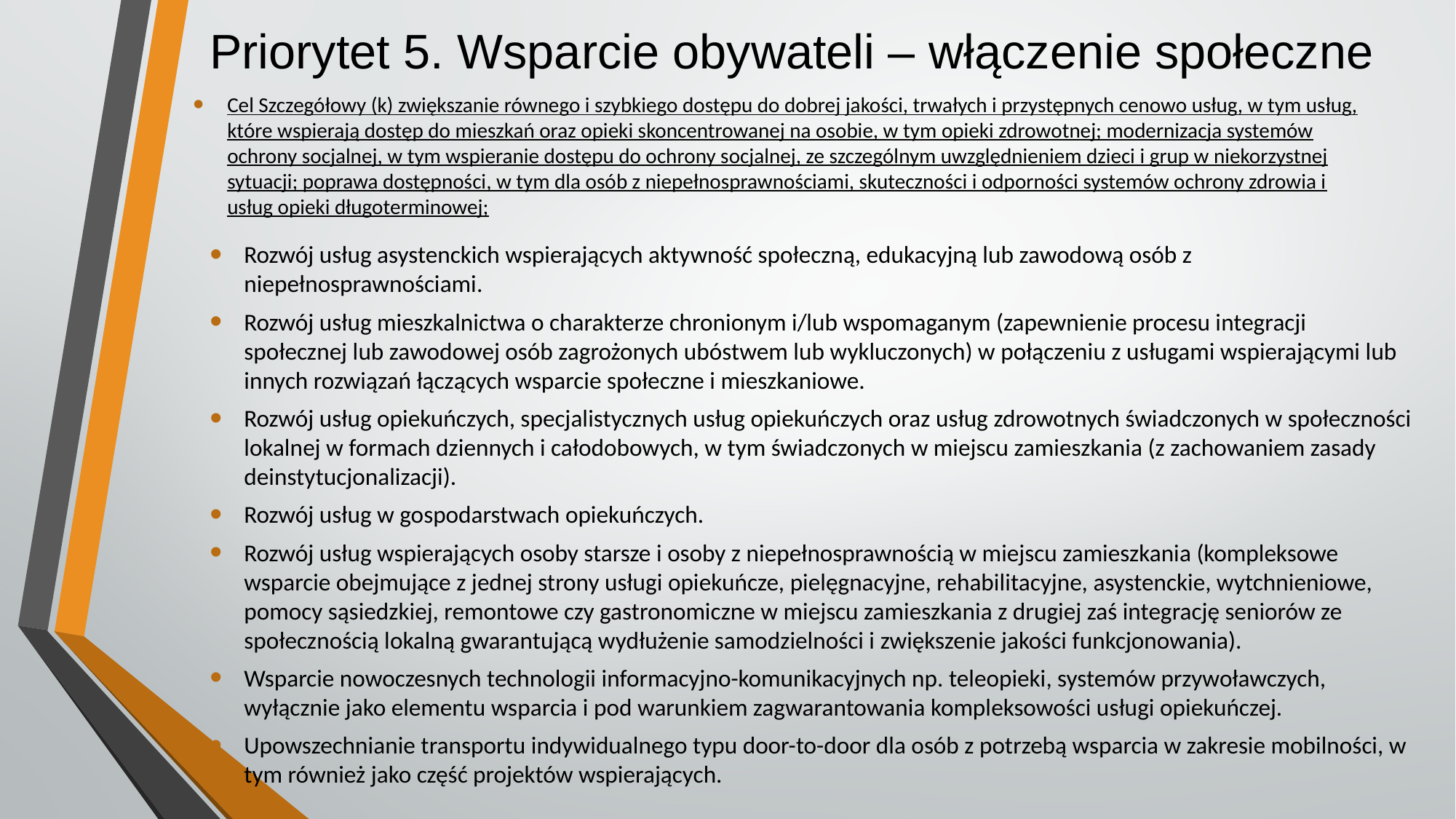

# Priorytet 5. Wsparcie obywateli – włączenie społeczne
Cel Szczegółowy (k) zwiększanie równego i szybkiego dostępu do dobrej jakości, trwałych i przystępnych cenowo usług, w tym usług, które wspierają dostęp do mieszkań oraz opieki skoncentrowanej na osobie, w tym opieki zdrowotnej; modernizacja systemów ochrony socjalnej, w tym wspieranie dostępu do ochrony socjalnej, ze szczególnym uwzględnieniem dzieci i grup w niekorzystnej sytuacji; poprawa dostępności, w tym dla osób z niepełnosprawnościami, skuteczności i odporności systemów ochrony zdrowia i usług opieki długoterminowej;
Rozwój usług asystenckich wspierających aktywność społeczną, edukacyjną lub zawodową osób z niepełnosprawnościami.
Rozwój usług mieszkalnictwa o charakterze chronionym i/lub wspomaganym (zapewnienie procesu integracji społecznej lub zawodowej osób zagrożonych ubóstwem lub wykluczonych) w połączeniu z usługami wspierającymi lub innych rozwiązań łączących wsparcie społeczne i mieszkaniowe.
Rozwój usług opiekuńczych, specjalistycznych usług opiekuńczych oraz usług zdrowotnych świadczonych w społeczności lokalnej w formach dziennych i całodobowych, w tym świadczonych w miejscu zamieszkania (z zachowaniem zasady deinstytucjonalizacji).
Rozwój usług w gospodarstwach opiekuńczych.
Rozwój usług wspierających osoby starsze i osoby z niepełnosprawnością w miejscu zamieszkania (kompleksowe wsparcie obejmujące z jednej strony usługi opiekuńcze, pielęgnacyjne, rehabilitacyjne, asystenckie, wytchnieniowe, pomocy sąsiedzkiej, remontowe czy gastronomiczne w miejscu zamieszkania z drugiej zaś integrację seniorów ze społecznością lokalną gwarantującą wydłużenie samodzielności i zwiększenie jakości funkcjonowania).
Wsparcie nowoczesnych technologii informacyjno-komunikacyjnych np. teleopieki, systemów przywoławczych, wyłącznie jako elementu wsparcia i pod warunkiem zagwarantowania kompleksowości usługi opiekuńczej.
Upowszechnianie transportu indywidualnego typu door-to-door dla osób z potrzebą wsparcia w zakresie mobilności, w tym również jako część projektów wspierających.